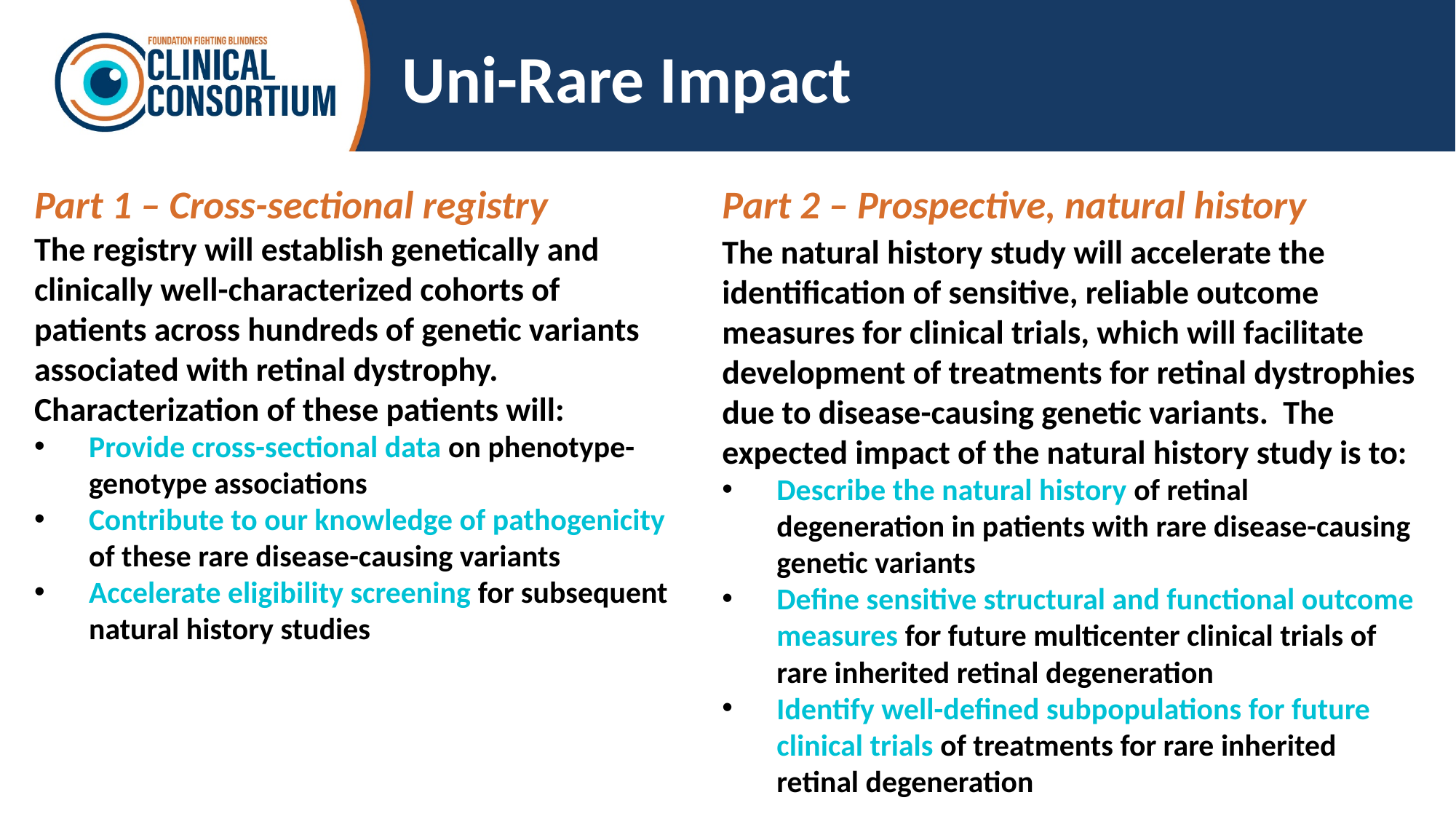

# Uni-Rare Impact
Part 1 – Cross-sectional registry
The registry will establish genetically and clinically well-characterized cohorts of patients across hundreds of genetic variants associated with retinal dystrophy.  Characterization of these patients will:
Provide cross-sectional data on phenotype-genotype associations
Contribute to our knowledge of pathogenicity of these rare disease-causing variants
Accelerate eligibility screening for subsequent natural history studies

Part 2 – Prospective, natural history
The natural history study will accelerate the identification of sensitive, reliable outcome measures for clinical trials, which will facilitate development of treatments for retinal dystrophies due to disease-causing genetic variants.  The expected impact of the natural history study is to:
Describe the natural history of retinal degeneration in patients with rare disease-causing genetic variants
Define sensitive structural and functional outcome measures for future multicenter clinical trials of rare inherited retinal degeneration
Identify well-defined subpopulations for future clinical trials of treatments for rare inherited retinal degeneration